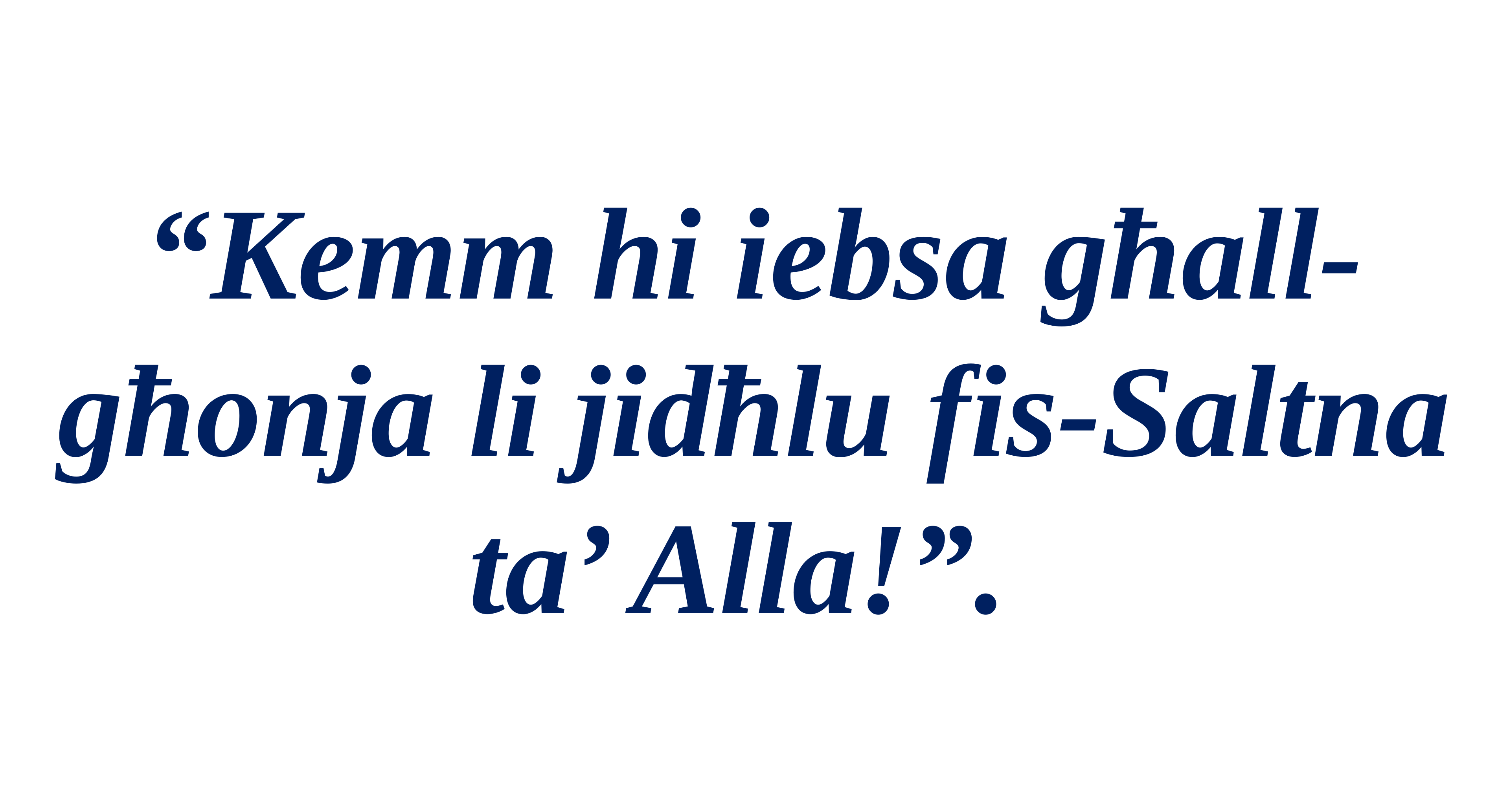

“Kemm hi iebsa għall-għonja li jidħlu fis-Saltna ta’ Alla!”.